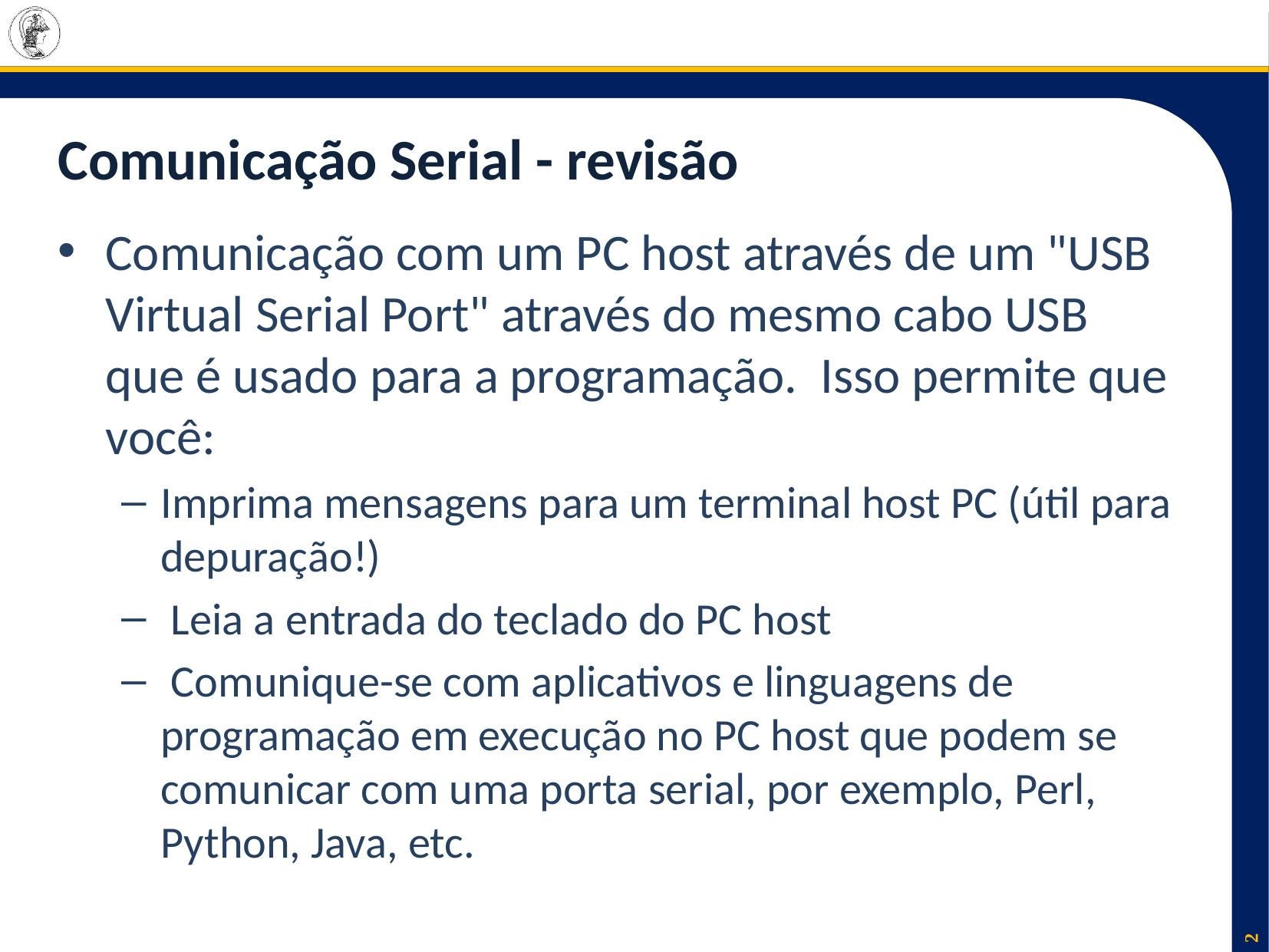

# Comunicação Serial - revisão
Comunicação com um PC host através de um "USB Virtual Serial Port" através do mesmo cabo USB que é usado para a programação.  Isso permite que você:
Imprima mensagens para um terminal host PC (útil para depuração!)
 Leia a entrada do teclado do PC host
 Comunique-se com aplicativos e linguagens de programação em execução no PC host que podem se comunicar com uma porta serial, por exemplo, Perl, Python, Java, etc.